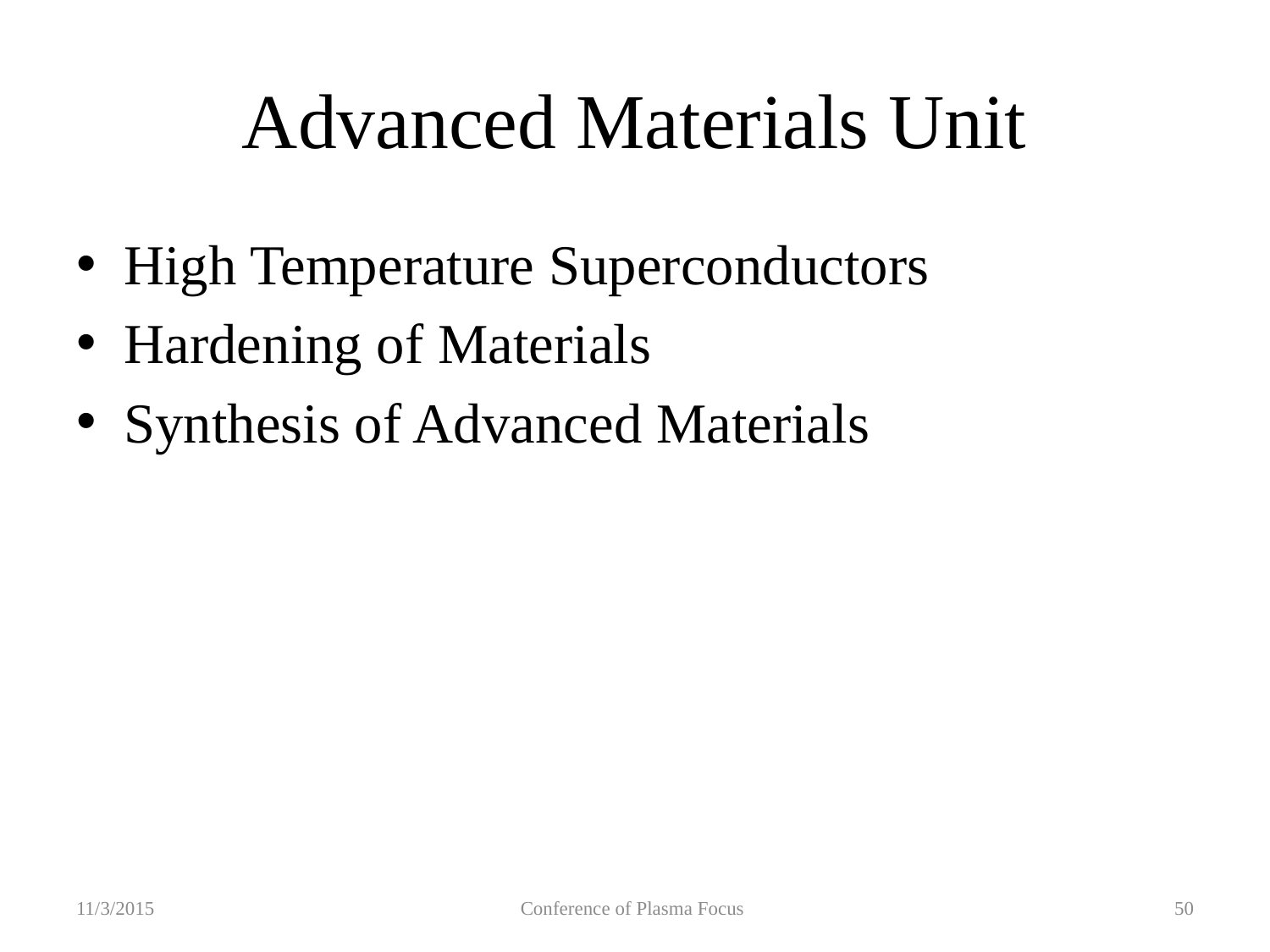

# Advanced Materials Unit
High Temperature Superconductors
Hardening of Materials
Synthesis of Advanced Materials

11/3/2015
Conference of Plasma Focus
50